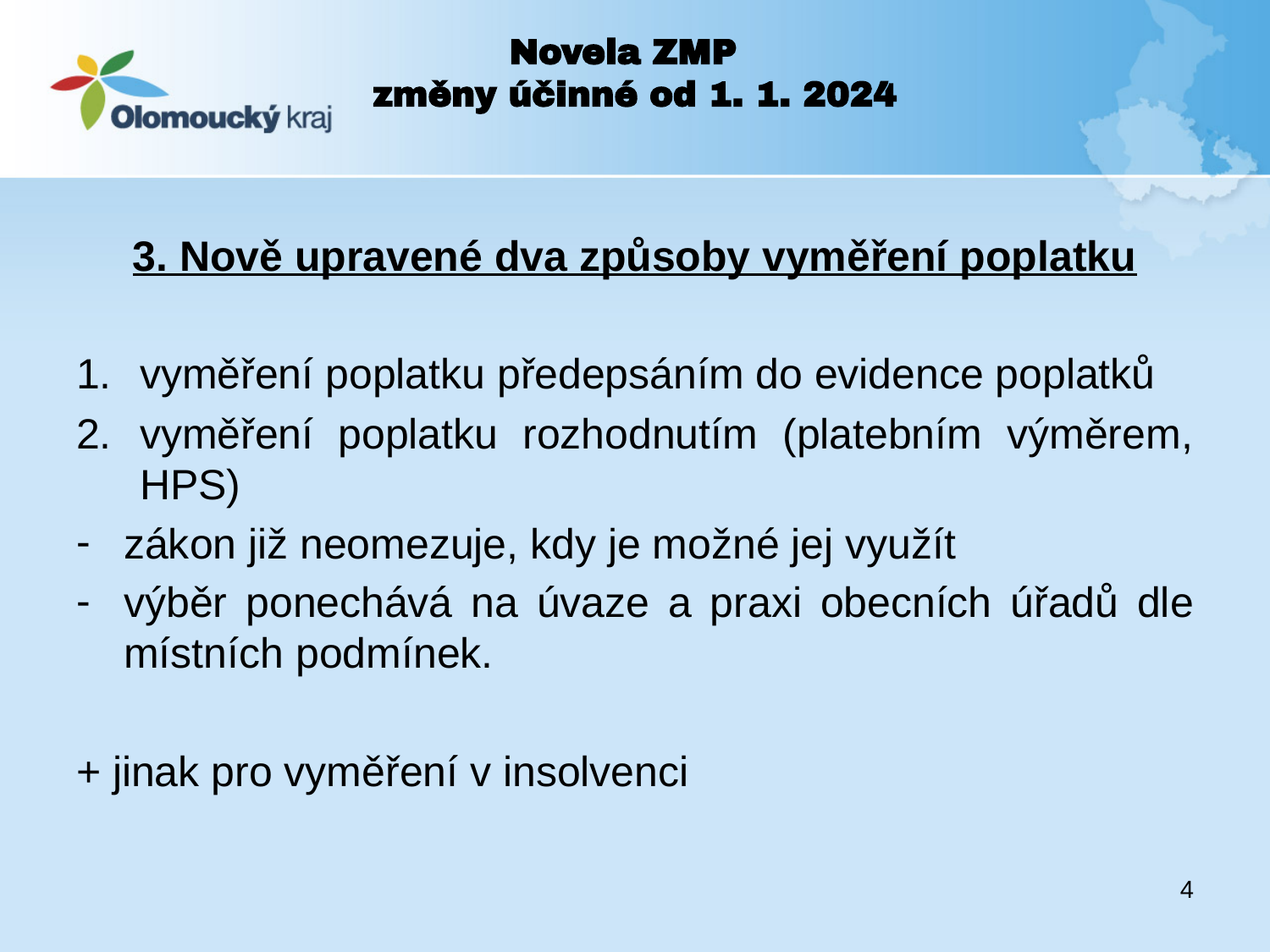

# Novela ZMP změny účinné od 1. 1. 2024
3. Nově upravené dva způsoby vyměření poplatku

vyměření poplatku předepsáním do evidence poplatků
vyměření poplatku rozhodnutím (platebním výměrem, HPS)
zákon již neomezuje, kdy je možné jej využít
výběr ponechává na úvaze a praxi obecních úřadů dle místních podmínek.

+ jinak pro vyměření v insolvenci

4